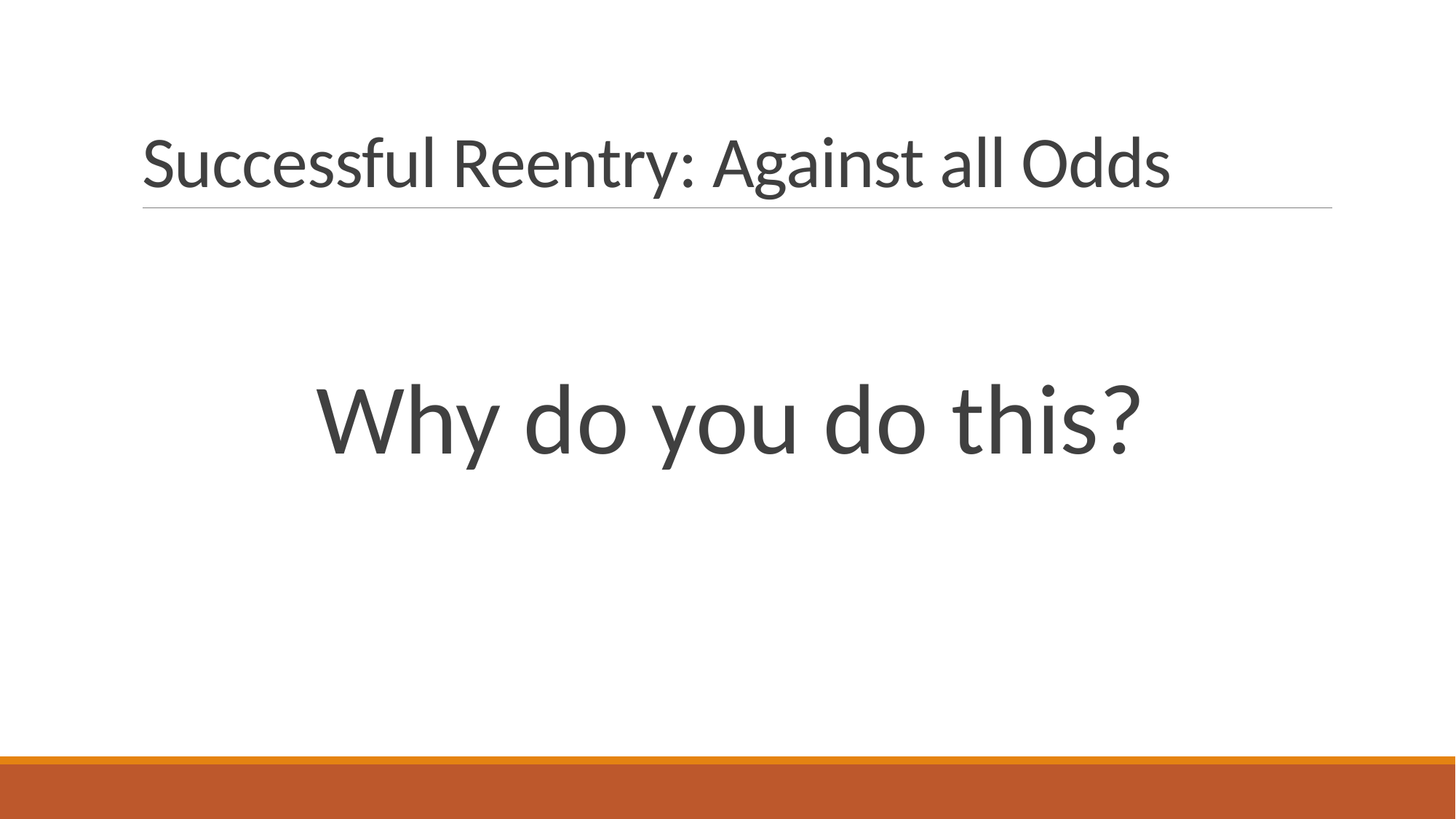

# Successful Reentry: Against all Odds

Why do you do this?